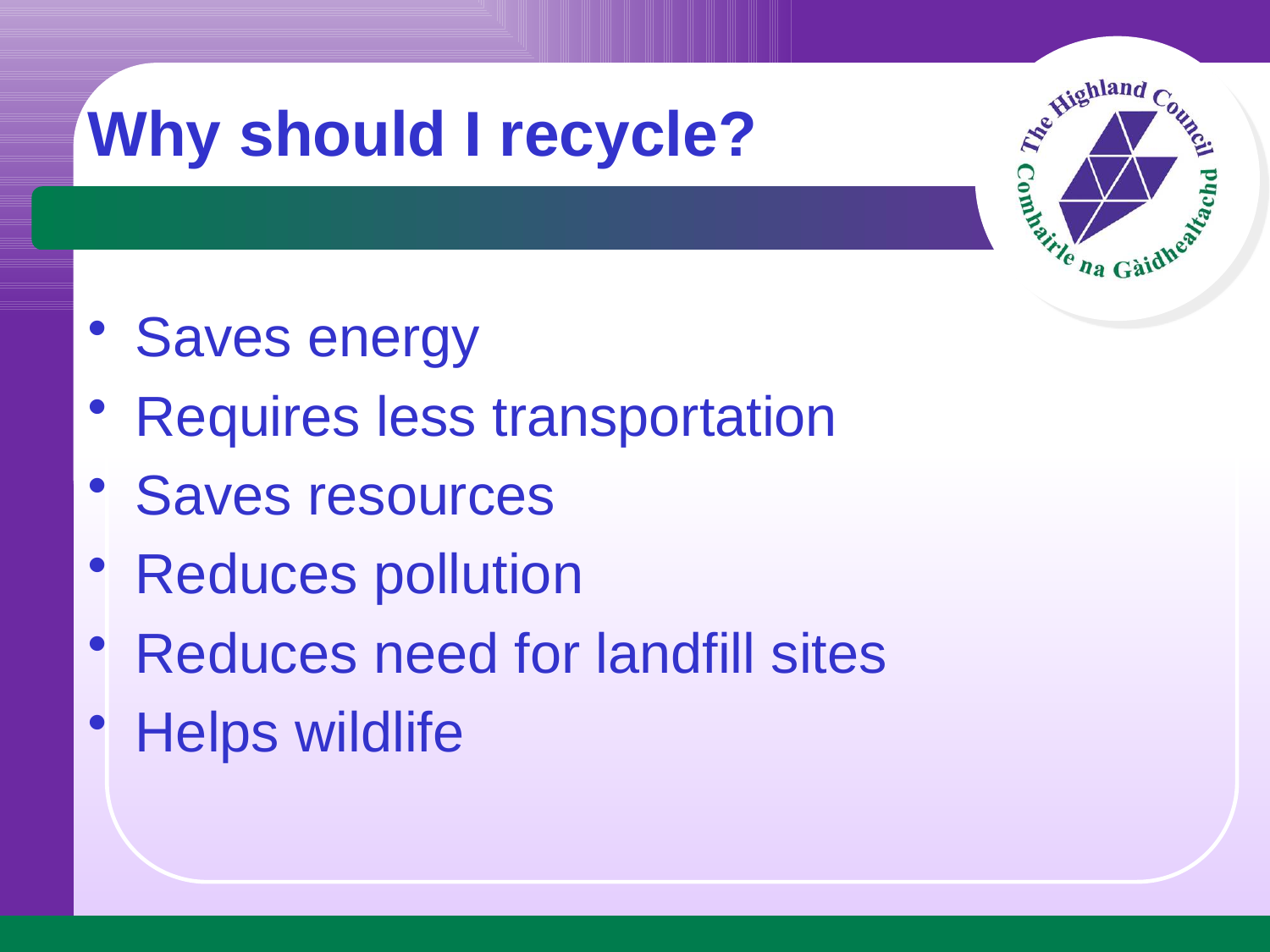

# Why should I recycle?

Saves energy
Requires less transportation
Saves resources
Reduces pollution
Reduces need for landfill sites
Helps wildlife